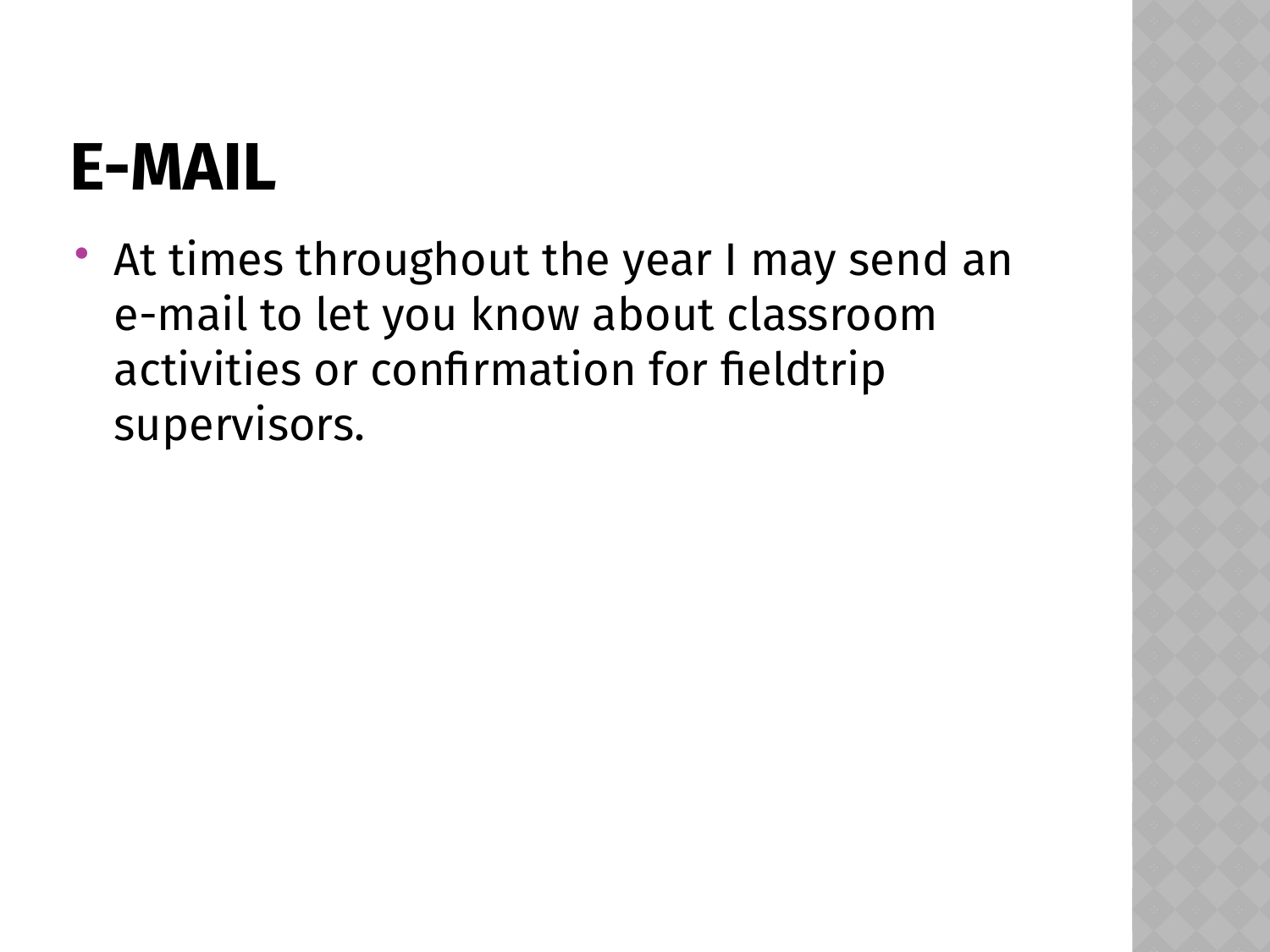

# E-Mail
At times throughout the year I may send an e-mail to let you know about classroom activities or confirmation for fieldtrip supervisors.